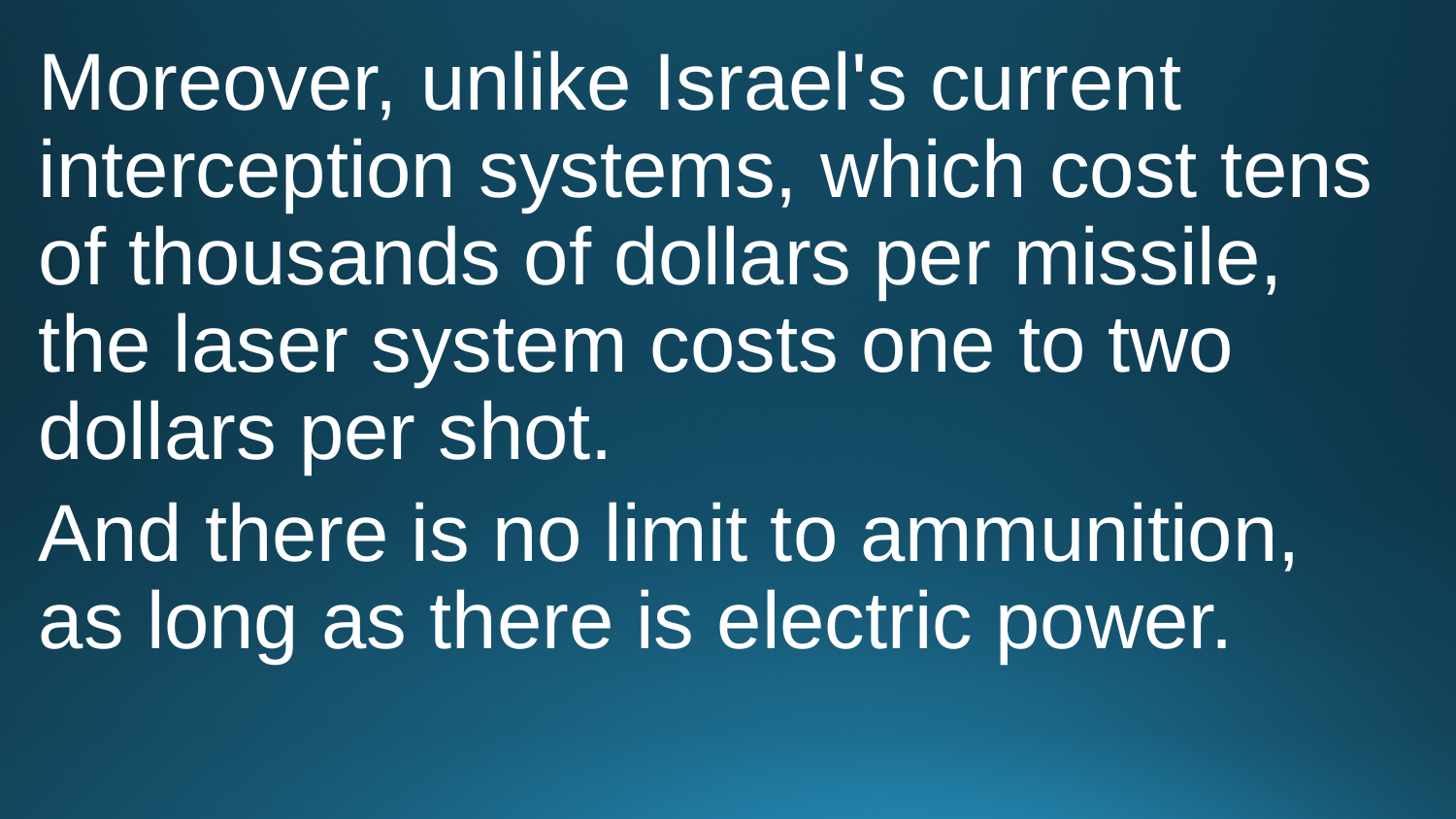

# Moreover, unlike Israel's current interception systems, which cost tens of thousands of dollars per missile, the laser system costs one to two dollars per shot.
And there is no limit to ammunition, as long as there is electric power.